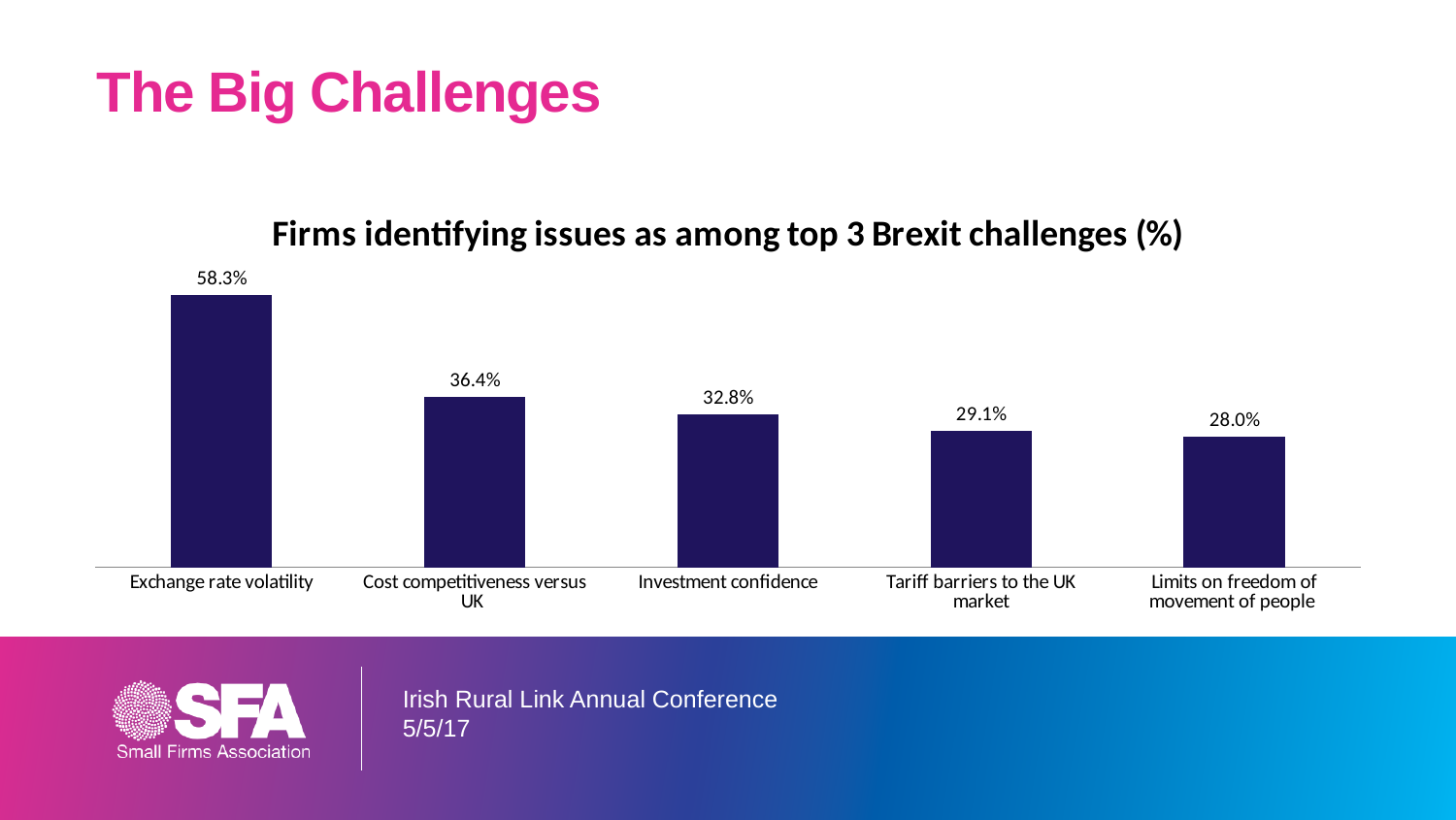

# The Big Challenges

### Chart:

| Category | Firms identifying issues as among top 3 Brexit challenges (%) |
|---|---|
| Exchange rate volatility | 0.5826330532212886 |
| Cost competitiveness versus UK  | 0.36414565826330525 |
| Investment confidence | 0.3277310924369748 |
| Tariff barriers to the UK market | 0.2913165266106444 |
| Limits on freedom of movement of people  | 0.2801120448179272 |
Irish Rural Link Annual Conference
5/5/17